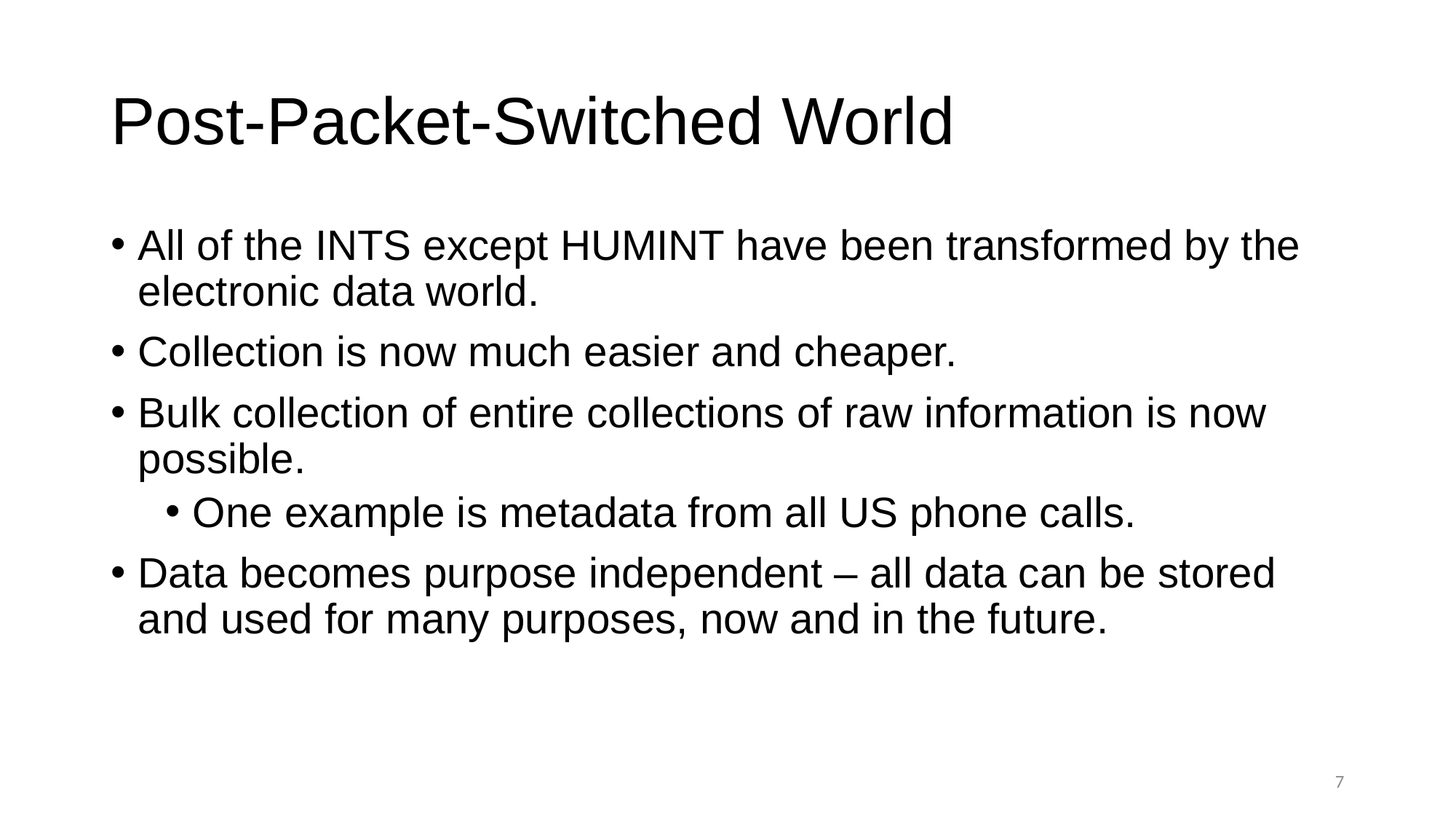

# Post-Packet-Switched World
All of the INTS except HUMINT have been transformed by the electronic data world.
Collection is now much easier and cheaper.
Bulk collection of entire collections of raw information is now possible.
One example is metadata from all US phone calls.
Data becomes purpose independent – all data can be stored and used for many purposes, now and in the future.
7